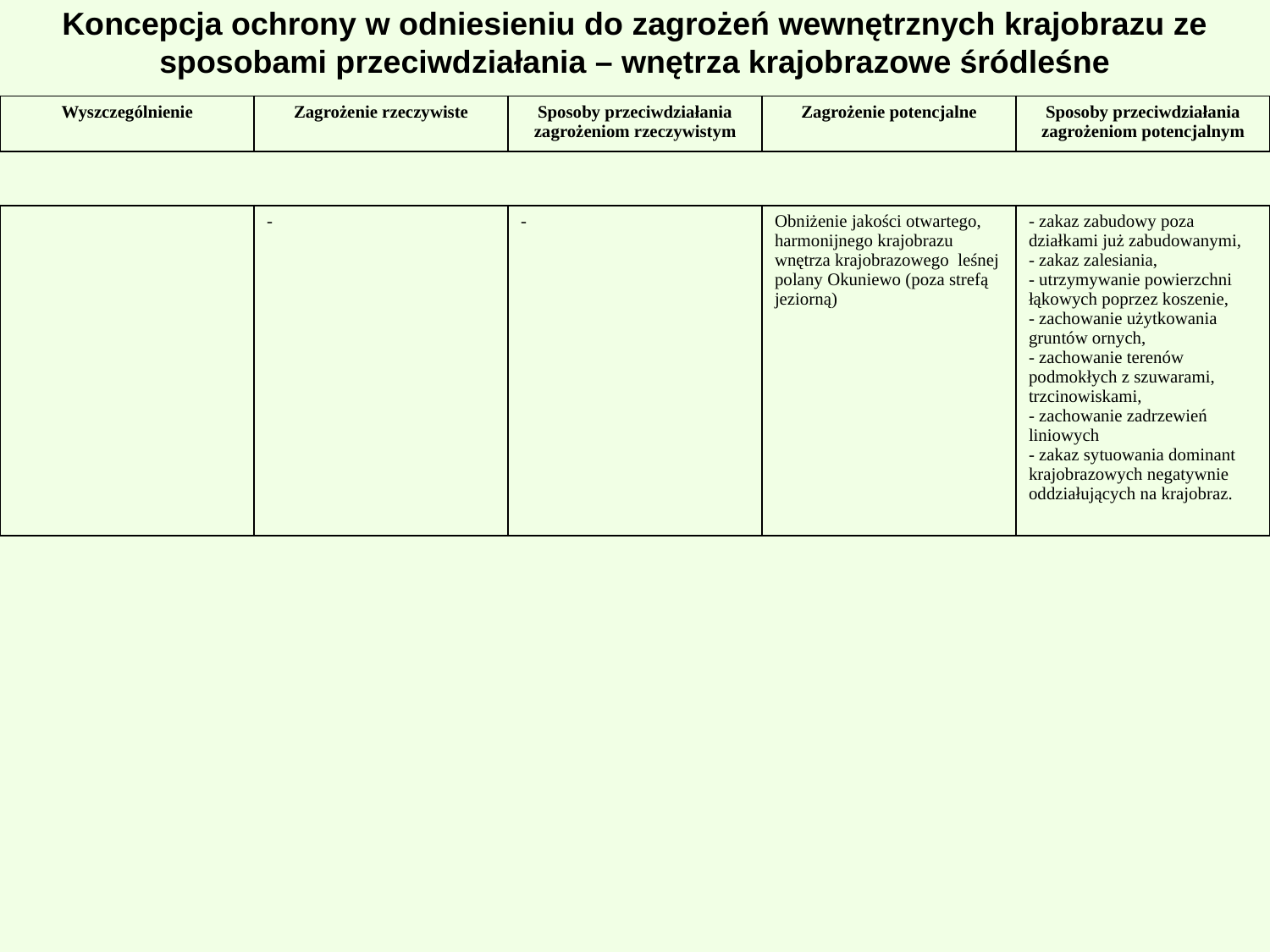

# Koncepcja ochrony w odniesieniu do zagrożeń wewnętrznych krajobrazu ze sposobami przeciwdziałania – wnętrza krajobrazowe śródleśne
| Wyszczególnienie | Zagrożenie rzeczywiste | Sposoby przeciwdziałania zagrożeniom rzeczywistym | Zagrożenie potencjalne | Sposoby przeciwdziałania zagrożeniom potencjalnym |
| --- | --- | --- | --- | --- |
|  | - | - | Obniżenie jakości otwartego, harmonijnego krajobrazu wnętrza krajobrazowego leśnej polany Okuniewo (poza strefą jeziorną) | - zakaz zabudowy poza działkami już zabudowanymi, - zakaz zalesiania, - utrzymywanie powierzchni łąkowych poprzez koszenie, - zachowanie użytkowania gruntów ornych, - zachowanie terenów podmokłych z szuwarami, trzcinowiskami, - zachowanie zadrzewień liniowych - zakaz sytuowania dominant krajobrazowych negatywnie oddziałujących na krajobraz. |
| --- | --- | --- | --- | --- |